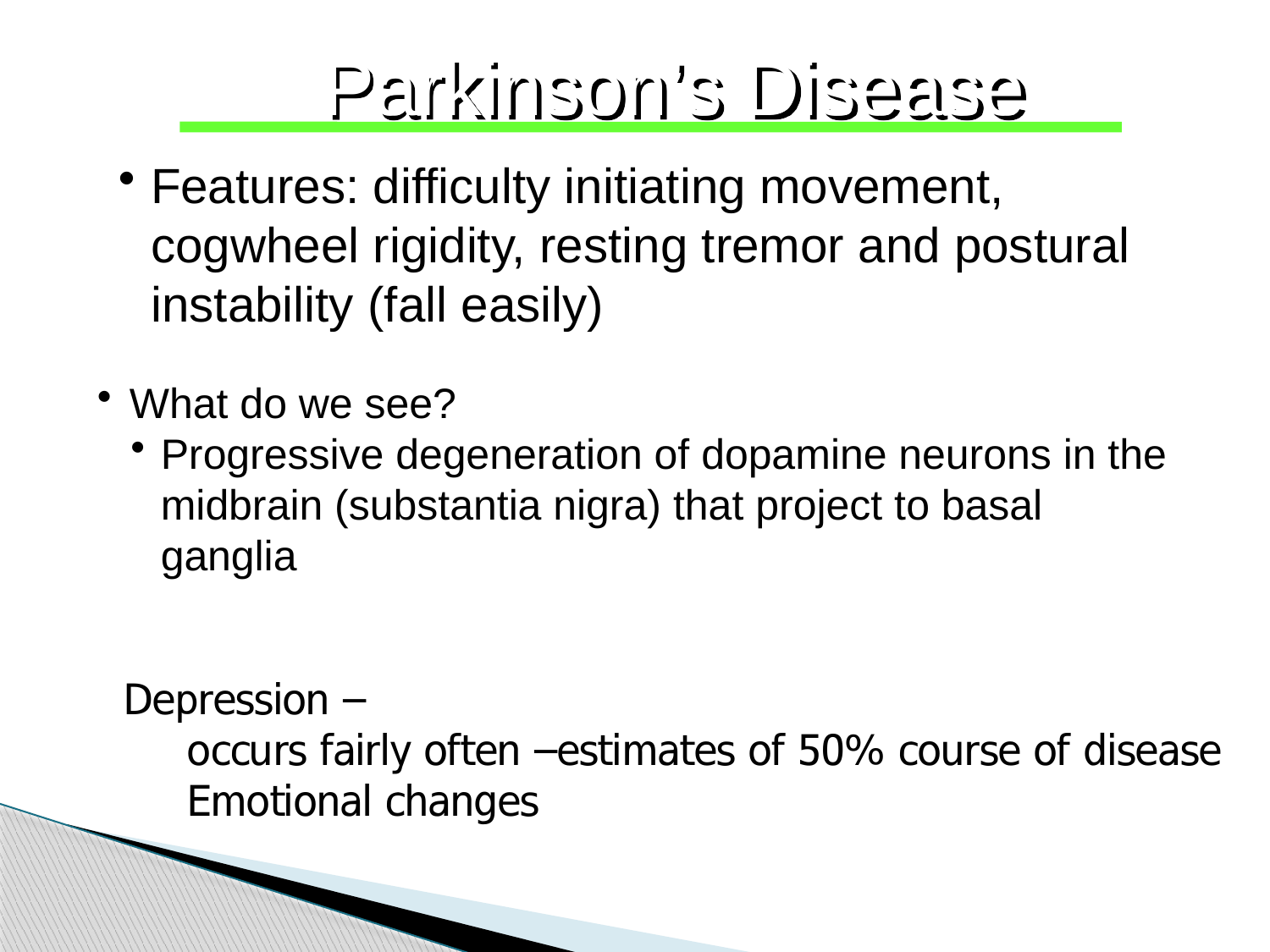

Parkinson’s Disease

Features: difficulty initiating movement, cogwheel rigidity, resting tremor and postural instability (fall easily).
What do we see?
Progressive degeneration of dopamine neurons in the midbrain (substantia nigra) that project to basal ganglia
Depression –
occurs fairly often –estimates of 50% course of disease
Emotional changes